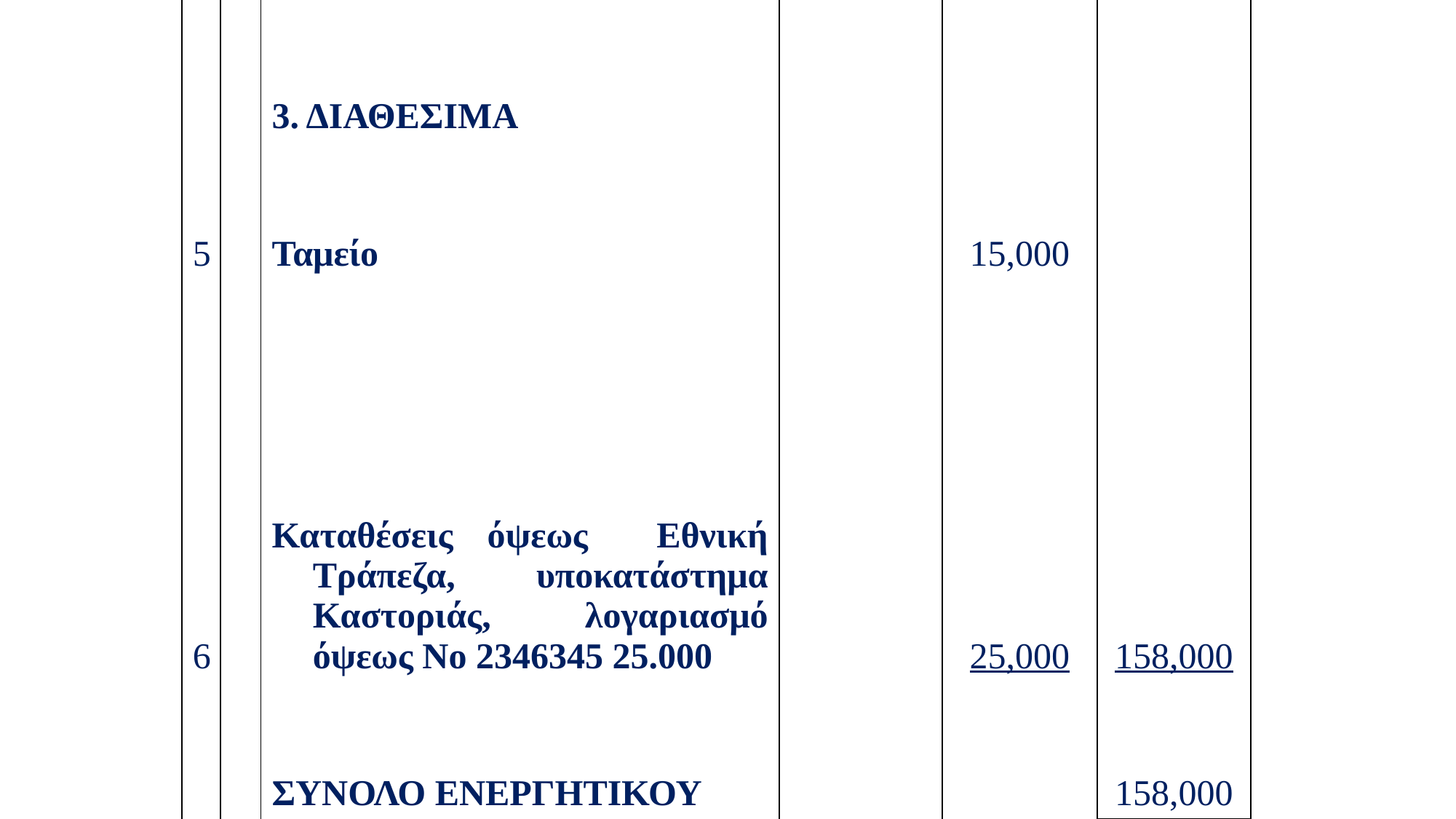

|  |  | 3. ΔΙΑΘΕΣΙΜΑ |  |  |  |
| --- | --- | --- | --- | --- | --- |
| 5 |  | Ταμείο |  | 15,000 |  |
| 6 |  | Καταθέσεις όψεως Εθνική Τράπεζα, υποκατάστημα Καστοριάς, λογαριασμό όψεως Νο 2346345 25.000 |  | 25,000 | 158,000 |
|  |  | ΣΥΝΟΛΟ ΕΝΕΡΓΗΤΙΚΟΥ |  |  | 158,000 |